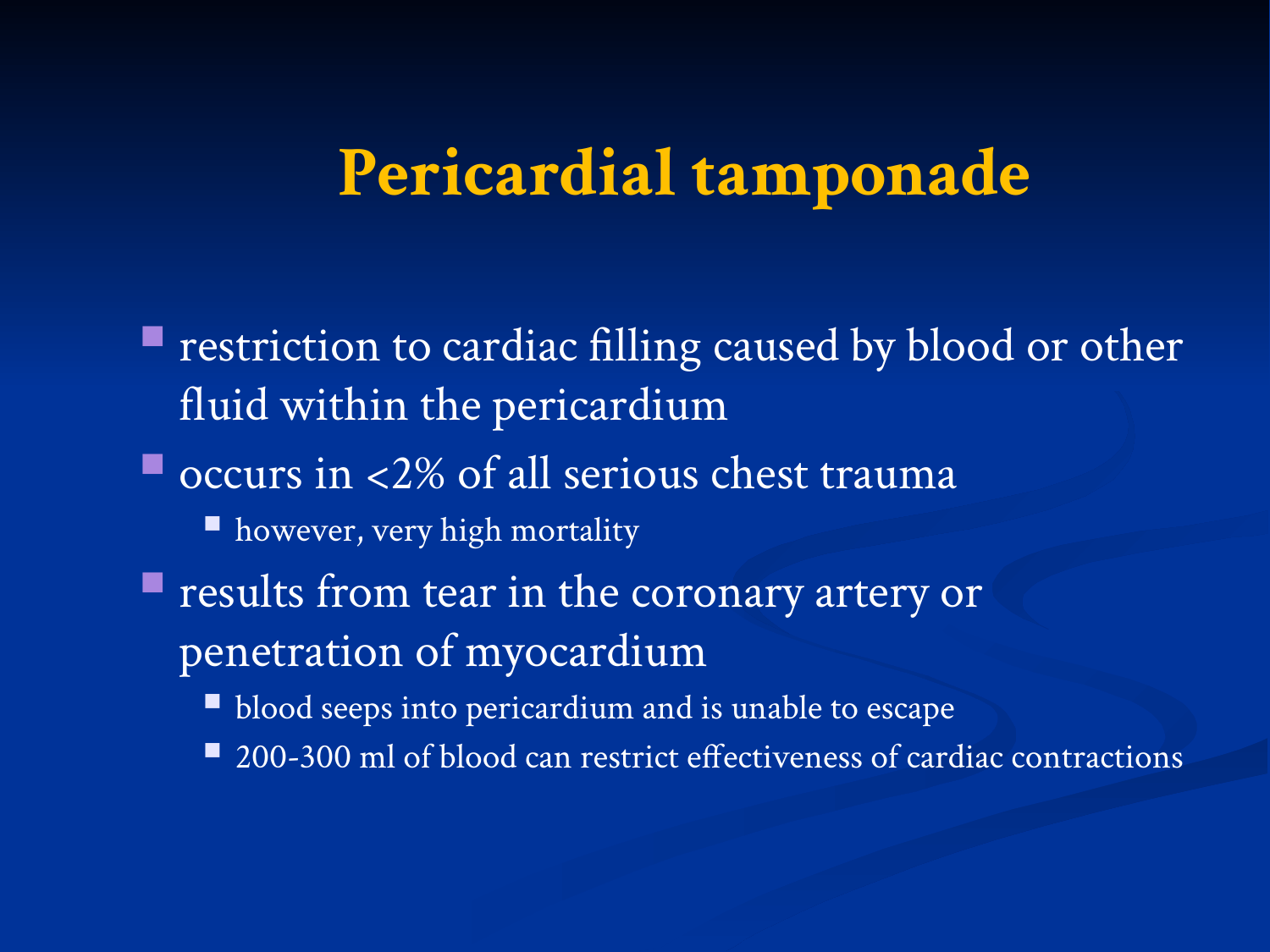

# Pericardial tamponade

restriction to cardiac filling caused by blood or other fluid within the pericardium
occurs in <2% of all serious chest trauma
however, very high mortality
results from tear in the coronary artery or penetration of myocardium
blood seeps into pericardium and is unable to escape
200-300 ml of blood can restrict effectiveness of cardiac contractions